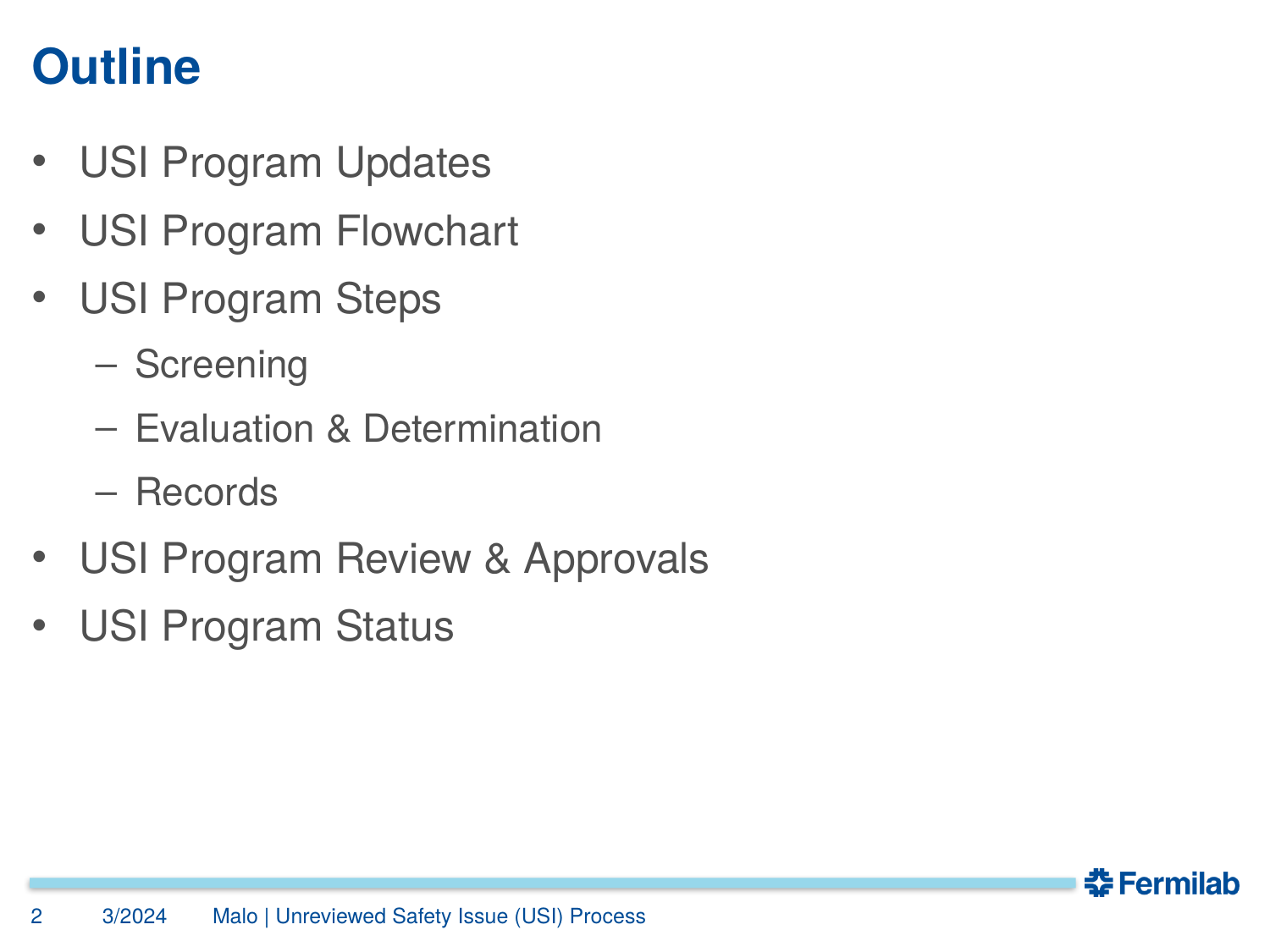

# Outline
USI Program Updates
USI Program Flowchart
USI Program Steps
Screening
Evaluation & Determination
Records
USI Program Review & Approvals
USI Program Status
2
3/2024
Malo | Unreviewed Safety Issue (USI) Process